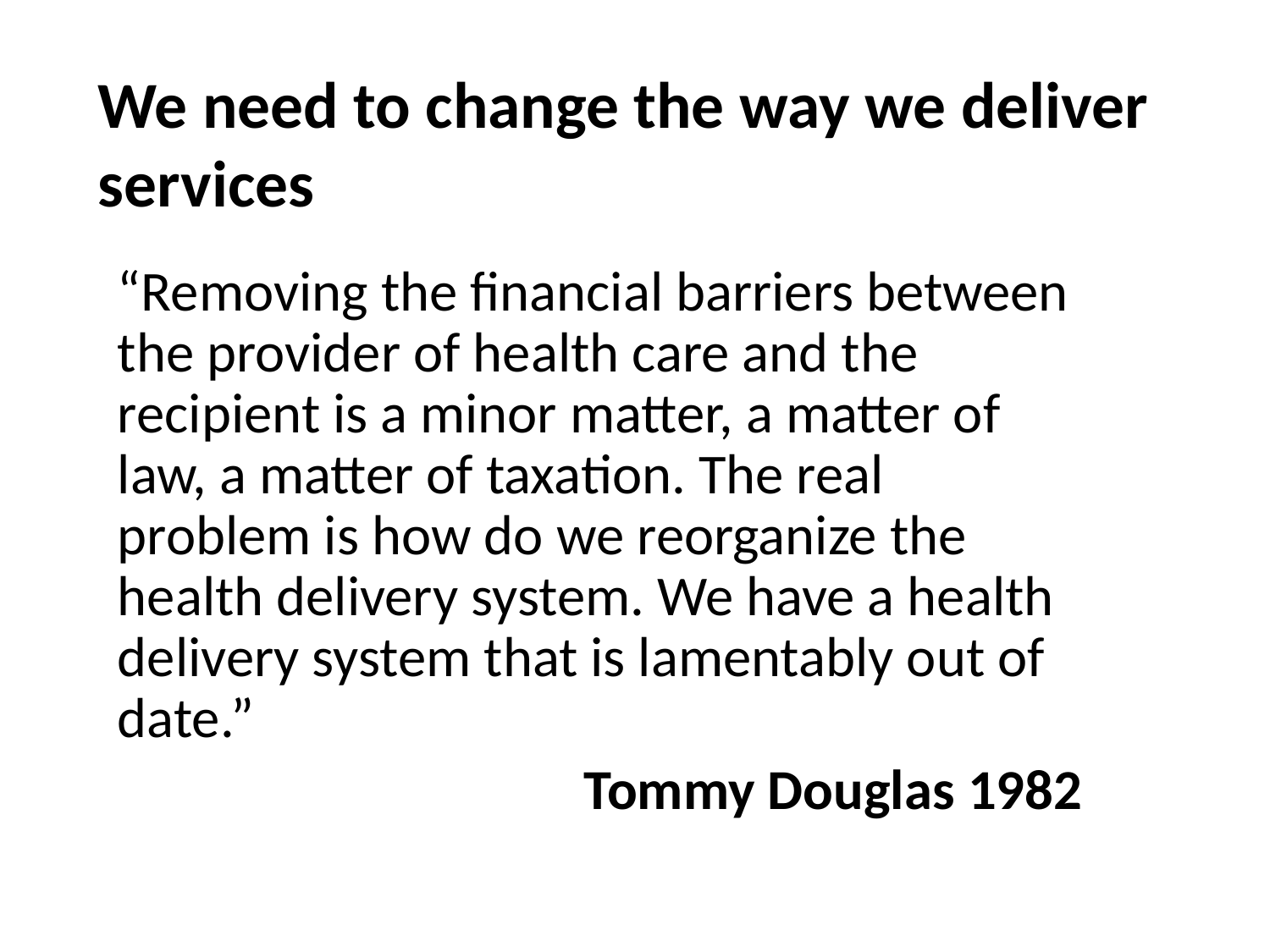

# We need to change the way we deliver services
“Removing the financial barriers between the provider of health care and the recipient is a minor matter, a matter of law, a matter of taxation. The real problem is how do we reorganize the health delivery system. We have a health delivery system that is lamentably out of date.”
Tommy Douglas 1982